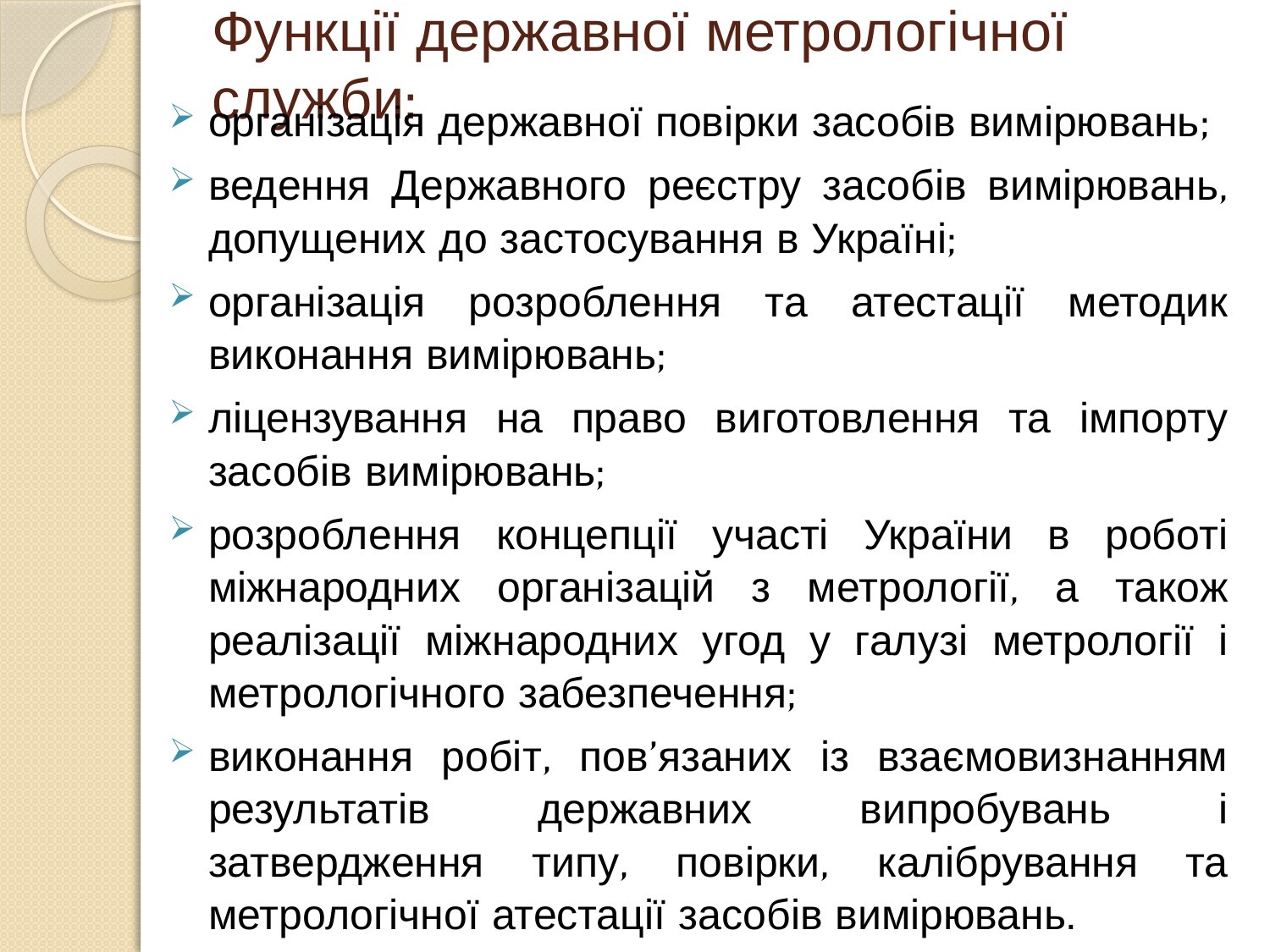

# Функції державної метрологічної служби:
організація державної повірки засобів вимірювань;
ведення Державного реєстру засобів вимірювань, допущених до застосування в Україні;
організація розроблення та атестації методик виконання вимірювань;
ліцензування на право виготовлення та імпорту засобів вимірювань;
розроблення концепції участі України в роботі міжнародних організацій з метрології, а також реалізації міжнародних угод у галузі метрології і метрологічного забезпечення;
виконання робіт, пов’язаних із взаємовизнанням результатів державних випробувань і затвердження типу, повірки, калібрування та метрологічної атестації засобів вимірювань.